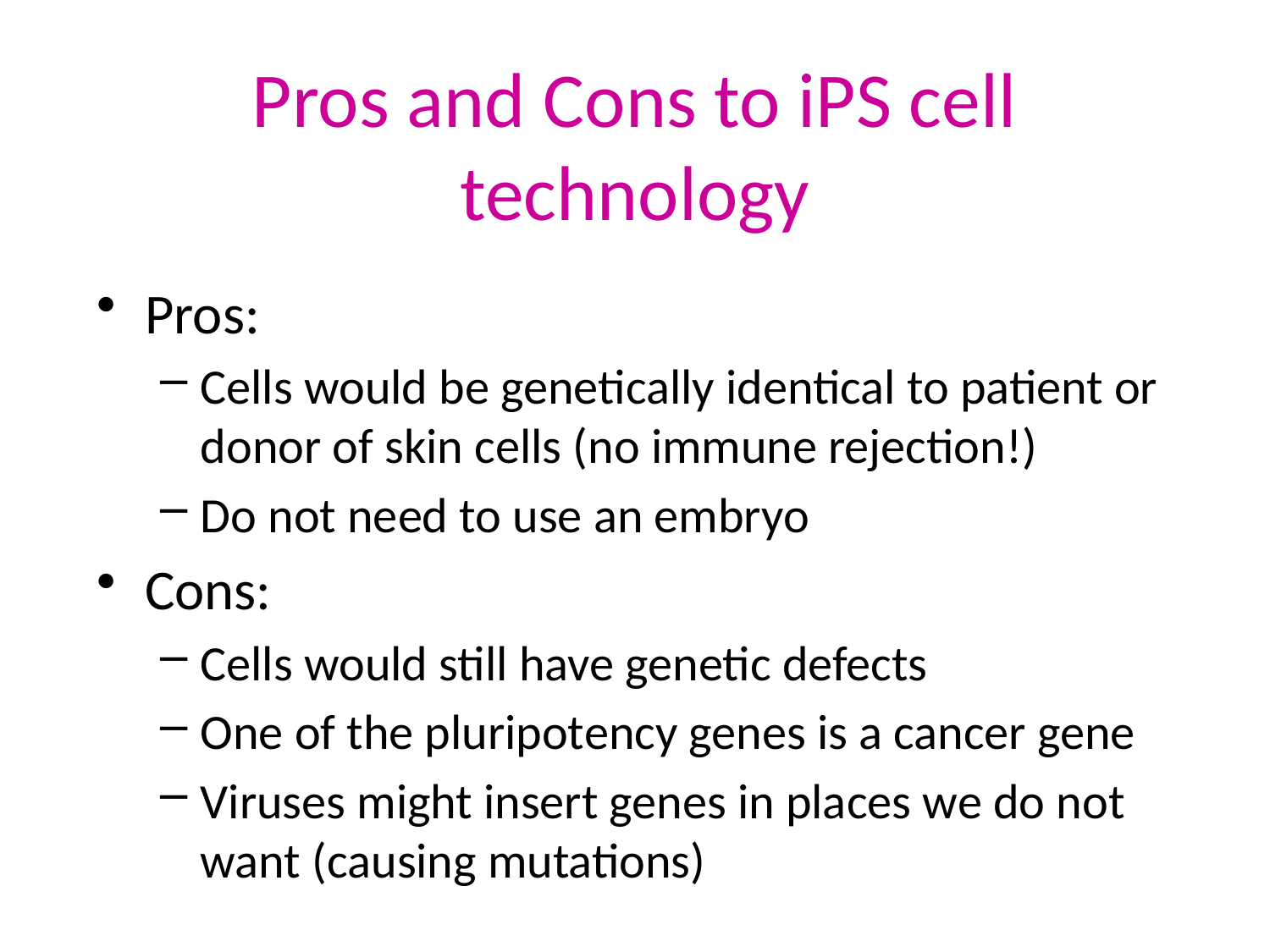

# Pros and Cons to iPS cell technology
Pros:
Cells would be genetically identical to patient or donor of skin cells (no immune rejection!)
Do not need to use an embryo
Cons:
Cells would still have genetic defects
One of the pluripotency genes is a cancer gene
Viruses might insert genes in places we don’t want them (causing mutations)

Pros:
Cells would be genetically identical to patient or donor of skin cells (no immune rejection!)
Do not need to use an embryo
Cons:
Cells would still have genetic defects
One of the pluripotency genes is a cancer gene
Viruses might insert genes in places we do not want (causing mutations)